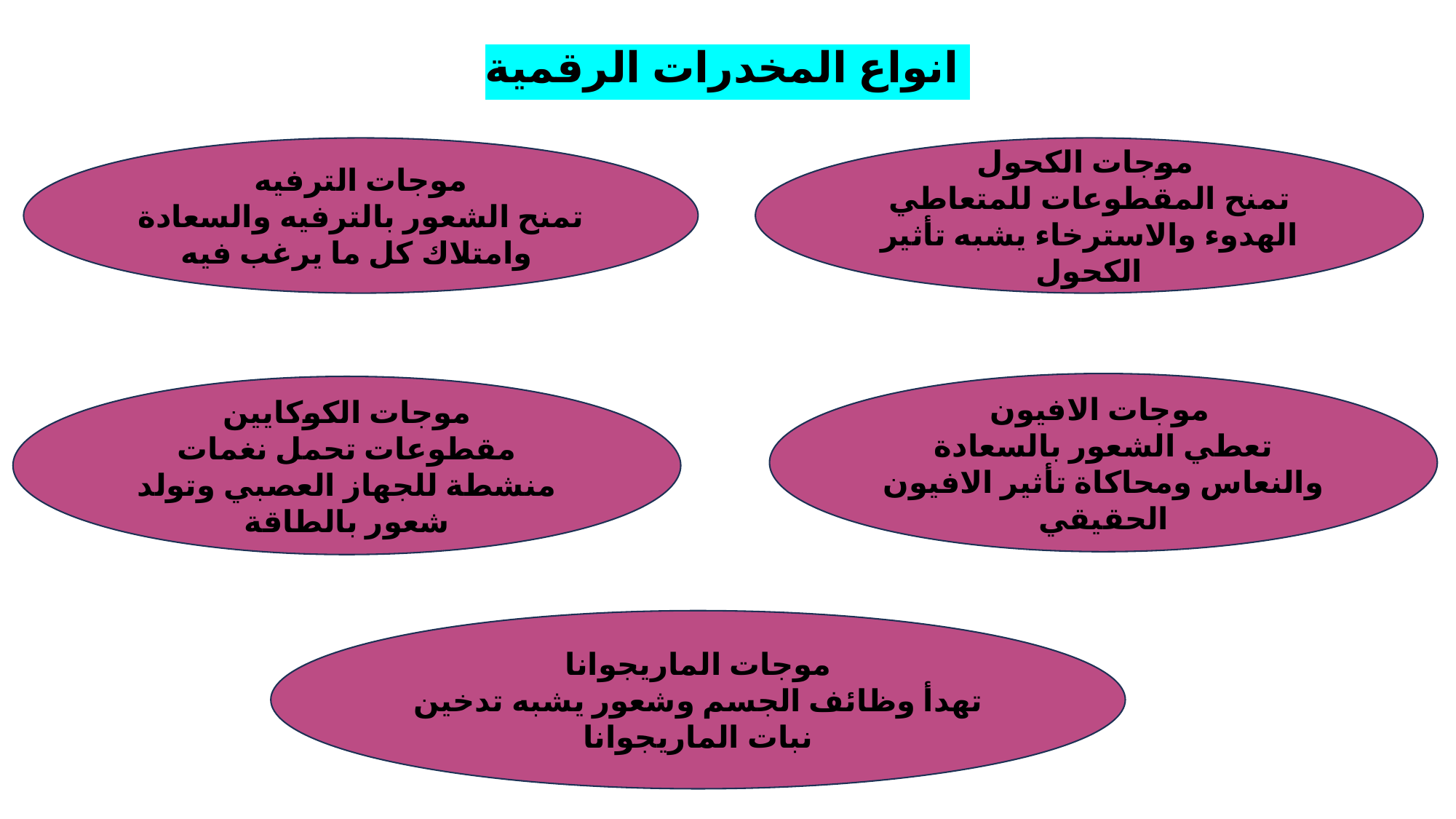

انواع المخدرات الرقمية

موجات الترفيه
تمنح الشعور بالترفيه والسعادة وامتلاك كل ما يرغب فيه
موجات الكحول
تمنح المقطوعات للمتعاطي الهدوء والاسترخاء يشبه تأثير الكحول
موجات الافيون
تعطي الشعور بالسعادة والنعاس ومحاكاة تأثير الافيون الحقيقي
موجات الكوكايين
مقطوعات تحمل نغمات منشطة للجهاز العصبي وتولد شعور بالطاقة
موجات الماريجوانا
تهدأ وظائف الجسم وشعور يشبه تدخين نبات الماريجوانا